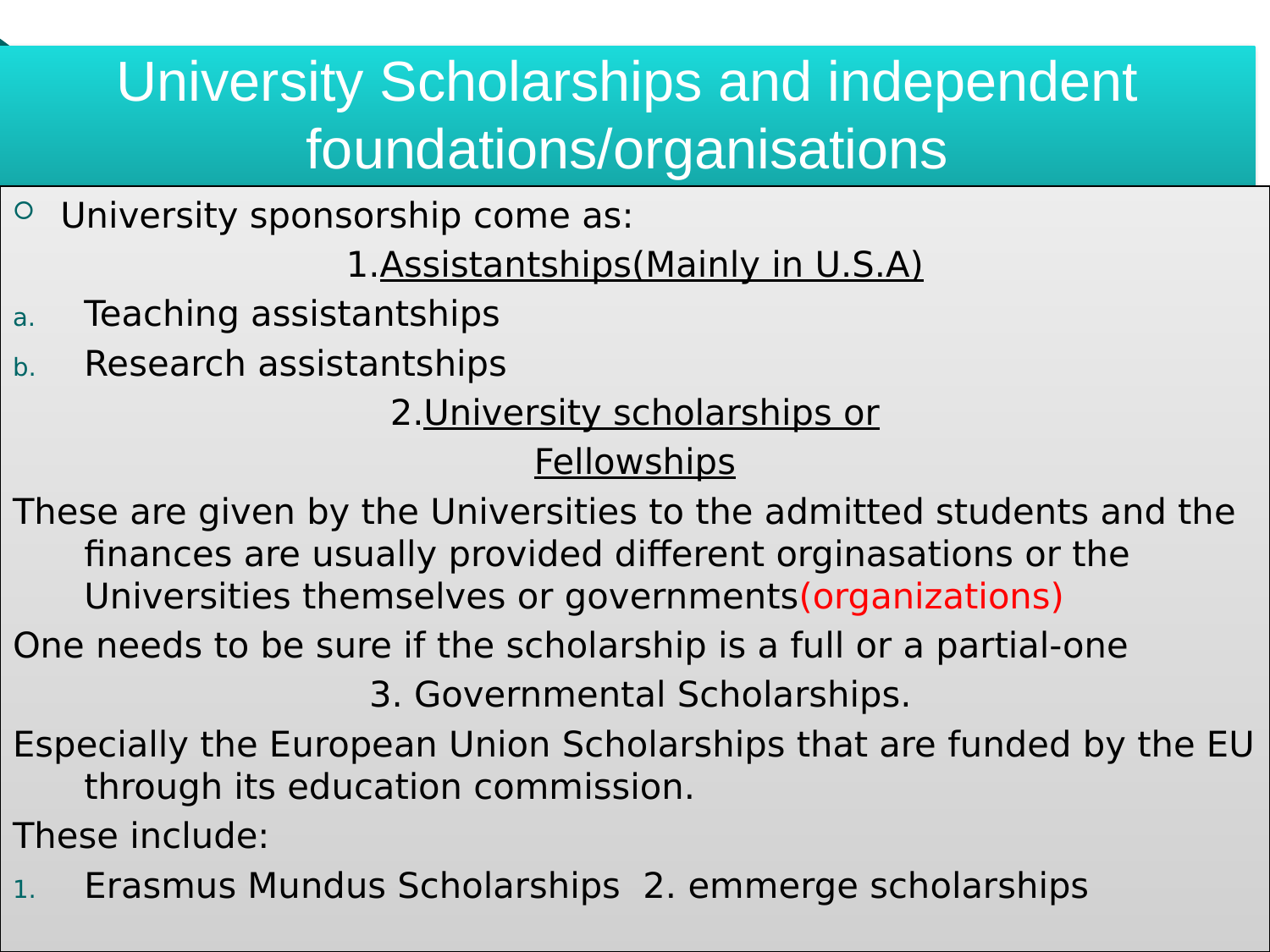

# University Scholarships and independent foundations/organisations
University sponsorship come as:
1.Assistantships(Mainly in U.S.A)
Teaching assistantships
Research assistantships
2.University scholarships or
Fellowships
These are given by the Universities to the admitted students and the finances are usually provided different orginasations or the Universities themselves or governments(organizations)
One needs to be sure if the scholarship is a full or a partial-one
 3. Governmental Scholarships.
Especially the European Union Scholarships that are funded by the EU through its education commission.
These include:
Erasmus Mundus Scholarships  2. emmerge scholarships